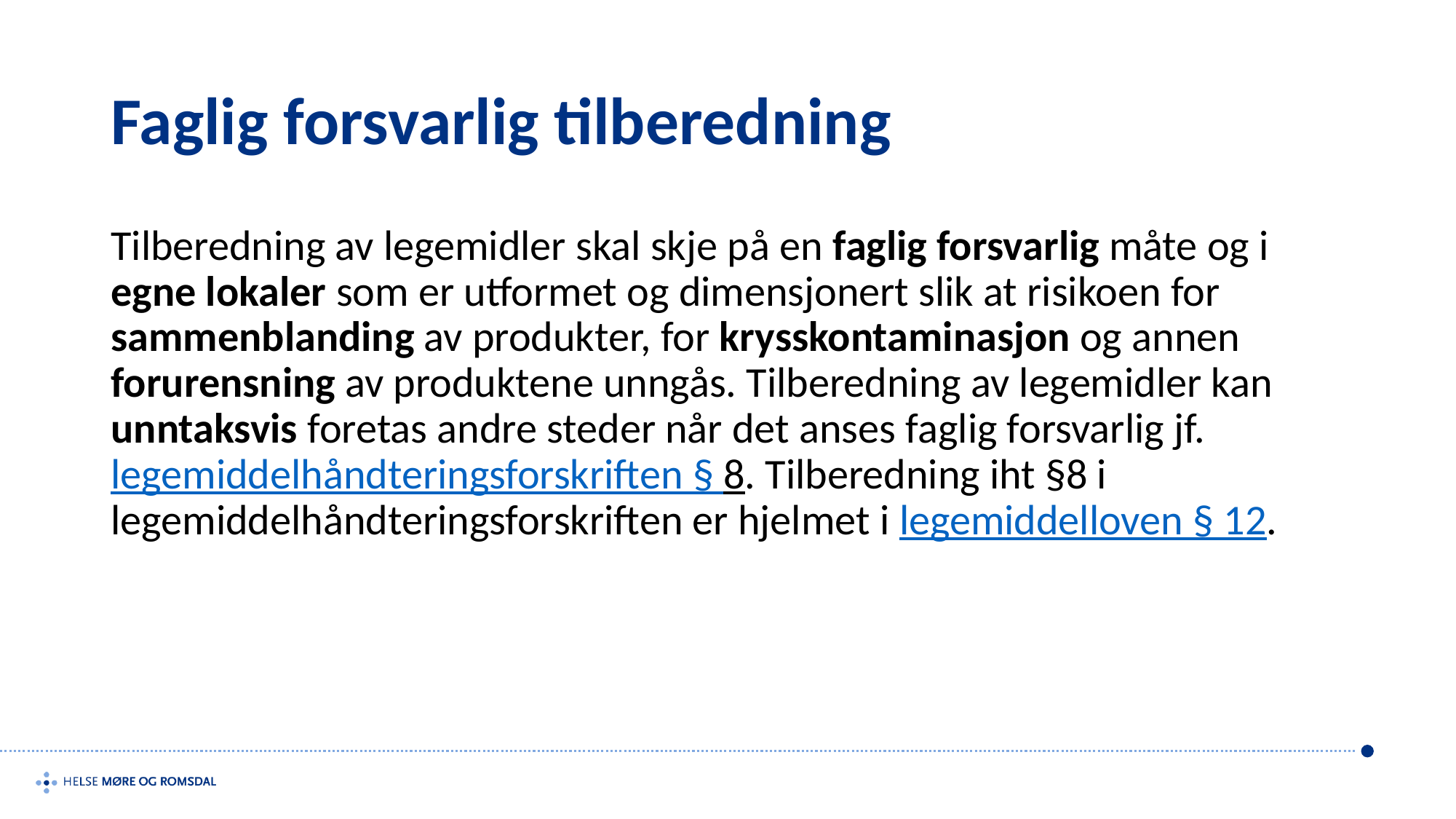

# Faglig forsvarlig tilberedning
Tilberedning av legemidler skal skje på en faglig forsvarlig måte og i egne lokaler som er utformet og dimensjonert slik at risikoen for sammenblanding av produkter, for krysskontaminasjon og annen forurensning av produktene unngås. Tilberedning av legemidler kan unntaksvis foretas andre steder når det anses faglig forsvarlig jf. legemiddelhåndteringsforskriften § 8. Tilberedning iht §8 i legemiddelhåndteringsforskriften er hjelmet i legemiddelloven § 12.